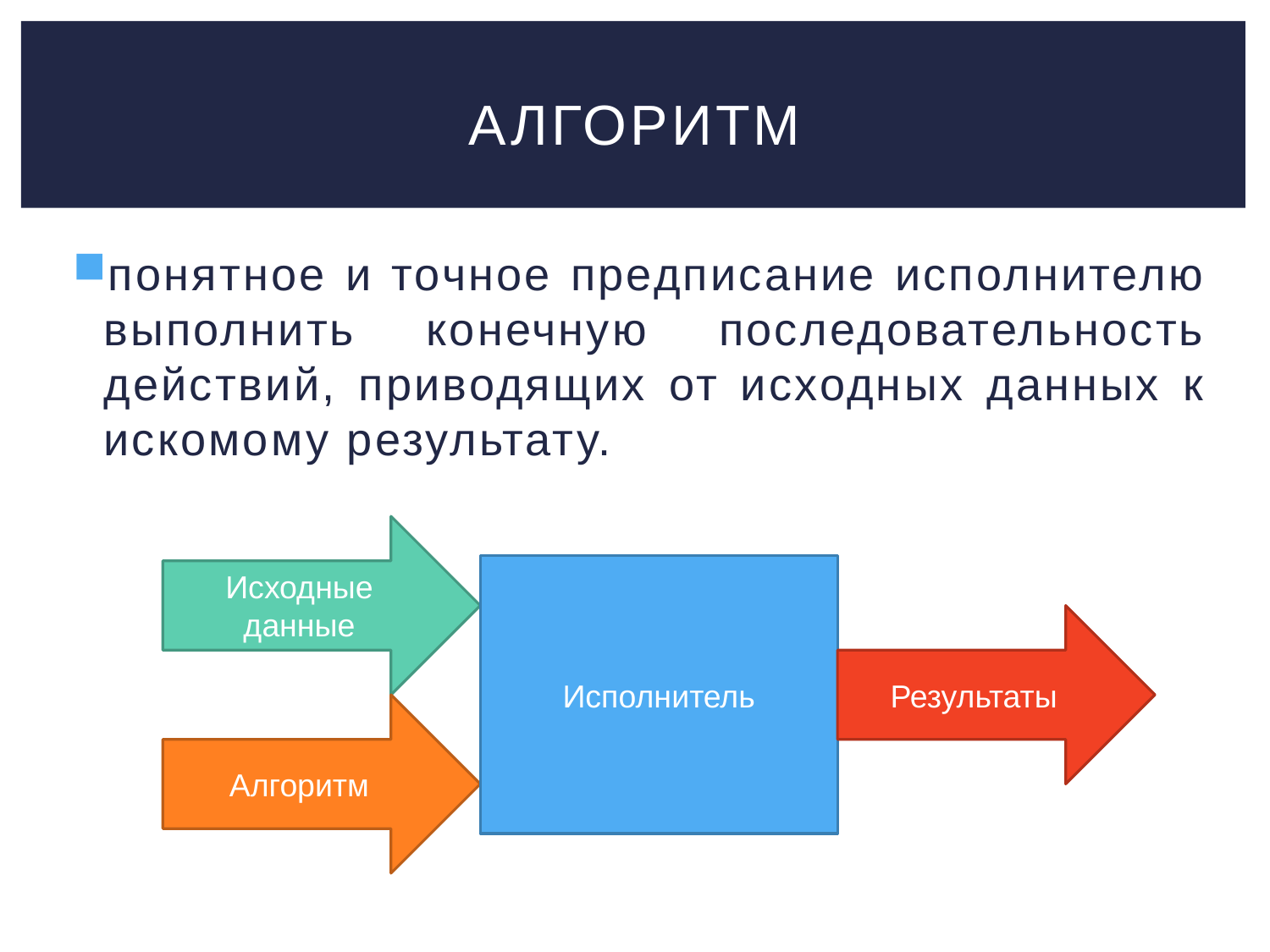

# Алгоритм
понятное и точное предписание исполнителю выполнить конечную последовательность действий, приводящих от исходных данных к искомому результату.
Исходные данные
Исполнитель
Результаты
Алгоритм